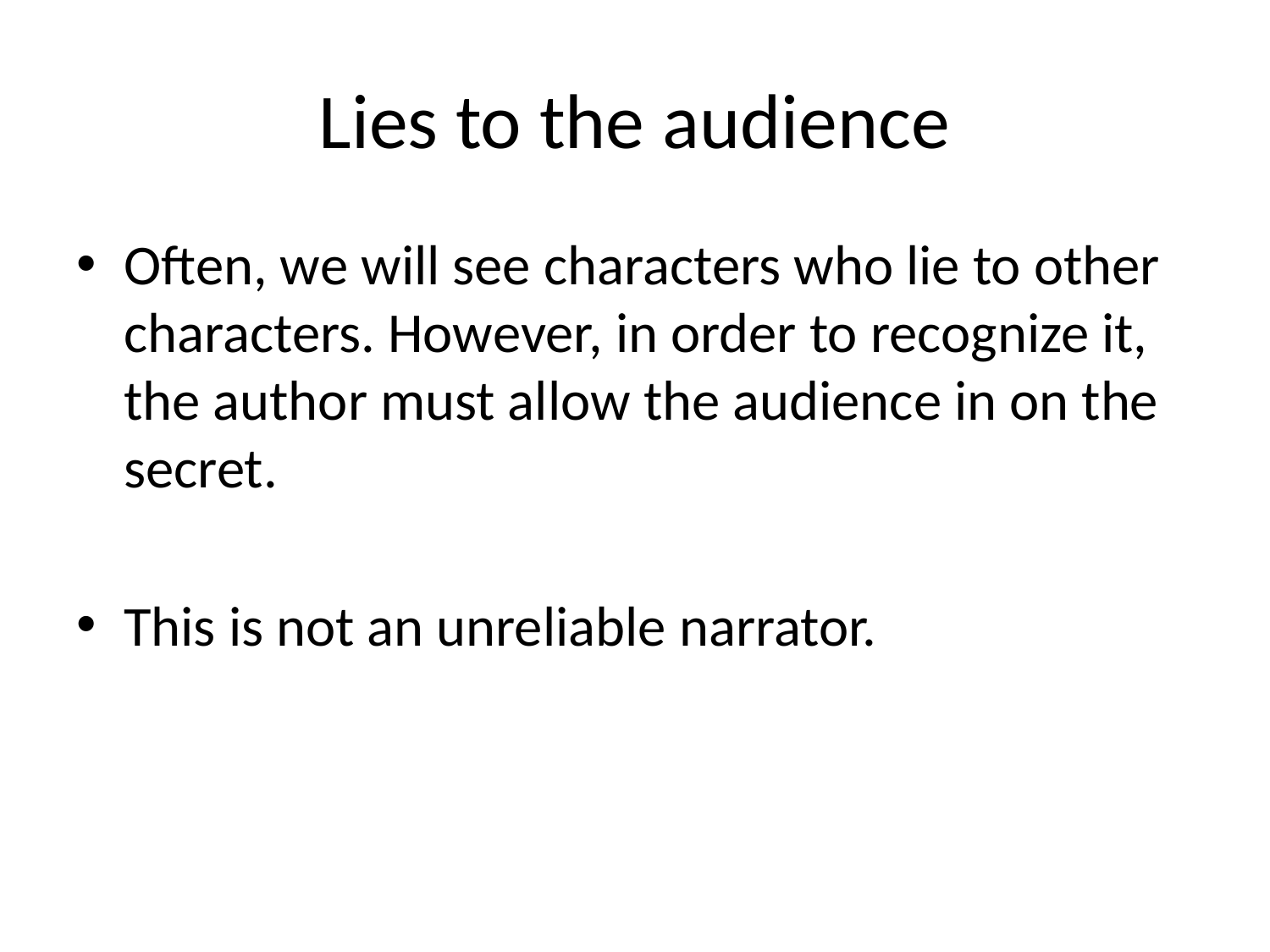

# Lies to the audience
Often, we will see characters who lie to other characters. However, in order to recognize it, the author must allow the audience in on the secret.

This is not an unreliable narrator.